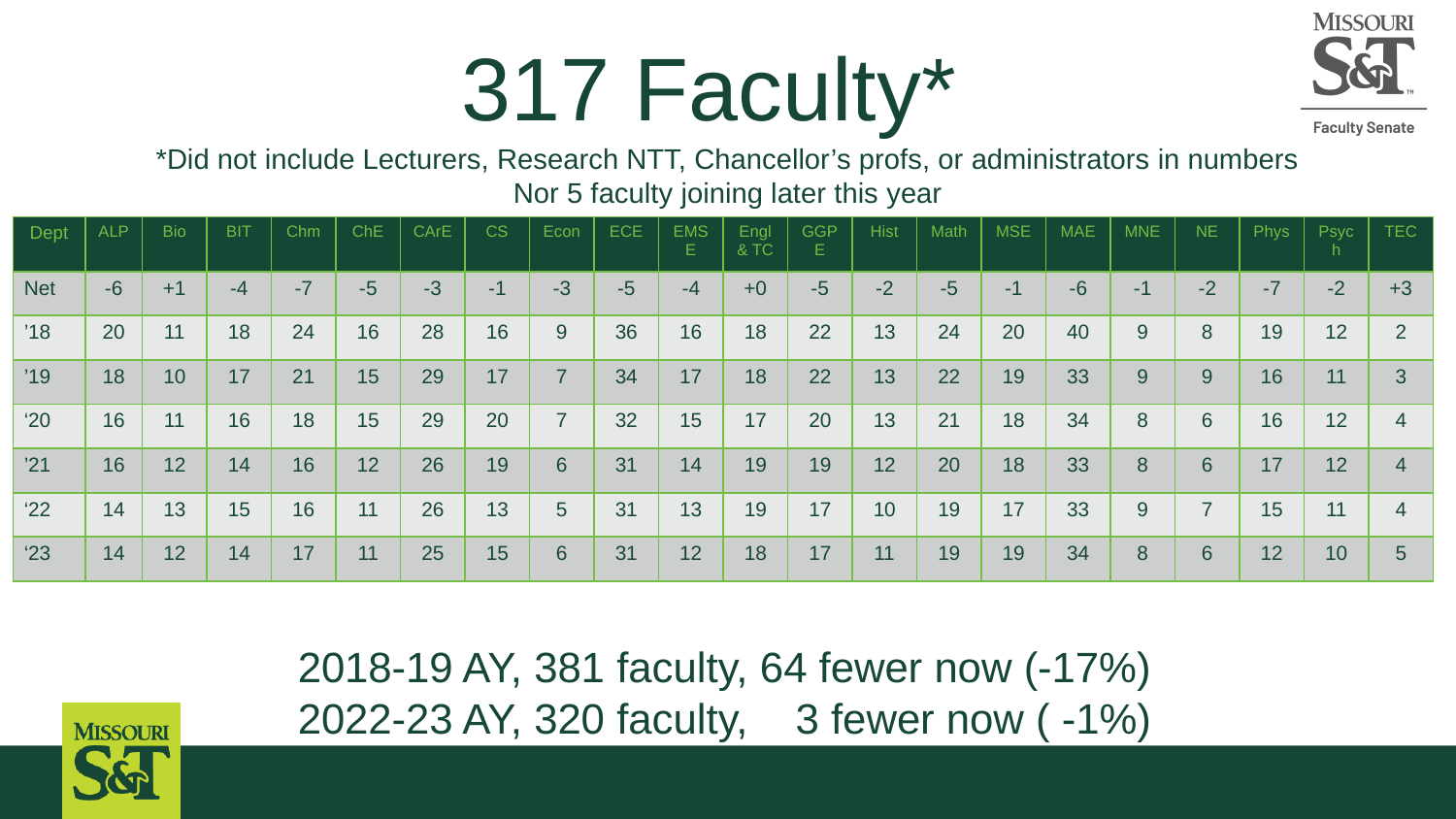

# 317 Faculty*
*Did not include Lecturers, Research NTT, Chancellor’s profs, or administrators in numbers
Nor 5 faculty joining later this year
| Dept | ALP | Bio | BIT | Chm | ChE | CArE | CS | Econ | ECE | EMSE | Engl & TC | GGPE | Hist | Math | MSE | MAE | MNE | NE | Phys | Psych | TEC |
| --- | --- | --- | --- | --- | --- | --- | --- | --- | --- | --- | --- | --- | --- | --- | --- | --- | --- | --- | --- | --- | --- |
| Net | -6 | +1 | -4 | -7 | -5 | -3 | -1 | -3 | -5 | -4 | +0 | -5 | -2 | -5 | -1 | -6 | -1 | -2 | -7 | -2 | +3 |
| ’18 | 20 | 11 | 18 | 24 | 16 | 28 | 16 | 9 | 36 | 16 | 18 | 22 | 13 | 24 | 20 | 40 | 9 | 8 | 19 | 12 | 2 |
| ’19 | 18 | 10 | 17 | 21 | 15 | 29 | 17 | 7 | 34 | 17 | 18 | 22 | 13 | 22 | 19 | 33 | 9 | 9 | 16 | 11 | 3 |
| ‘20 | 16 | 11 | 16 | 18 | 15 | 29 | 20 | 7 | 32 | 15 | 17 | 20 | 13 | 21 | 18 | 34 | 8 | 6 | 16 | 12 | 4 |
| ’21 | 16 | 12 | 14 | 16 | 12 | 26 | 19 | 6 | 31 | 14 | 19 | 19 | 12 | 20 | 18 | 33 | 8 | 6 | 17 | 12 | 4 |
| ‘22 | 14 | 13 | 15 | 16 | 11 | 26 | 13 | 5 | 31 | 13 | 19 | 17 | 10 | 19 | 17 | 33 | 9 | 7 | 15 | 11 | 4 |
| ‘23 | 14 | 12 | 14 | 17 | 11 | 25 | 15 | 6 | 31 | 12 | 18 | 17 | 11 | 19 | 19 | 34 | 8 | 6 | 12 | 10 | 5 |
2018-19 AY, 381 faculty, 64 fewer now (-17%)
2022-23 AY, 320 faculty,    3 fewer now ( -1%)